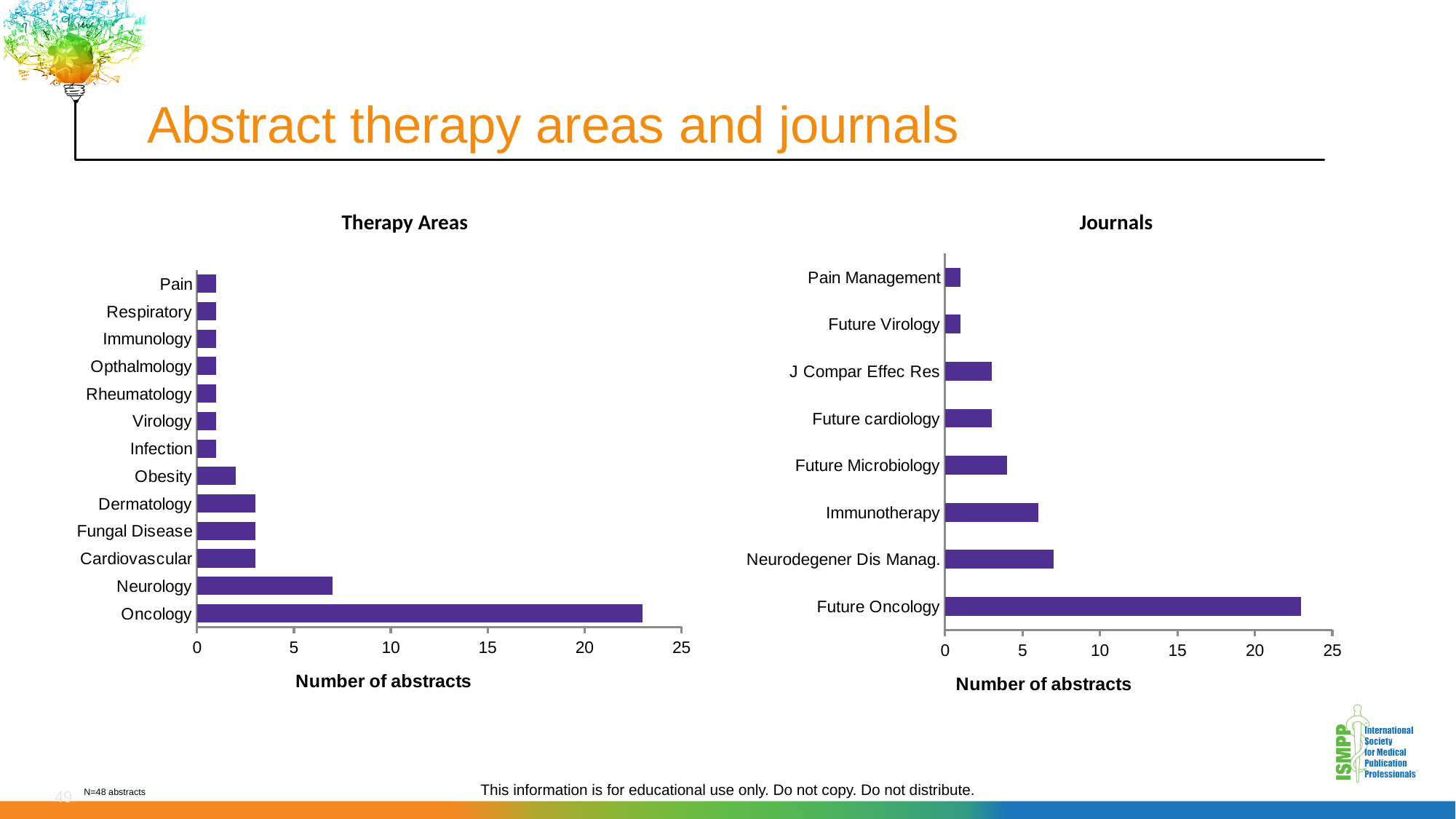

# Abstract therapy areas and journals
Journals
Therapy Areas

### Chart

| Category | n |
|---|---|
| Future Oncology | 23.0 |
| Neurodegener Dis Manag. | 7.0 |
| Immunotherapy | 6.0 |
| Future Microbiology | 4.0 |
| Future cardiology | 3.0 |
| J Compar Effec Res | 3.0 |
| Future Virology | 1.0 |
| Pain Management | 1.0 |

### Chart

| Category |  |
|---|---|
| Oncology | 23.0 |
| Neurology | 7.0 |
| Cardiovascular | 3.0 |
| Fungal Disease | 3.0 |
| Dermatology | 3.0 |
| Obesity | 2.0 |
| Infection | 1.0 |
| Virology | 1.0 |
| Rheumatology | 1.0 |
| Opthalmology | 1.0 |
| Immunology | 1.0 |
| Respiratory | 1.0 |
| Pain | 1.0 |
49
This information is for educational use only. Do not copy. Do not distribute.
N=48 abstracts